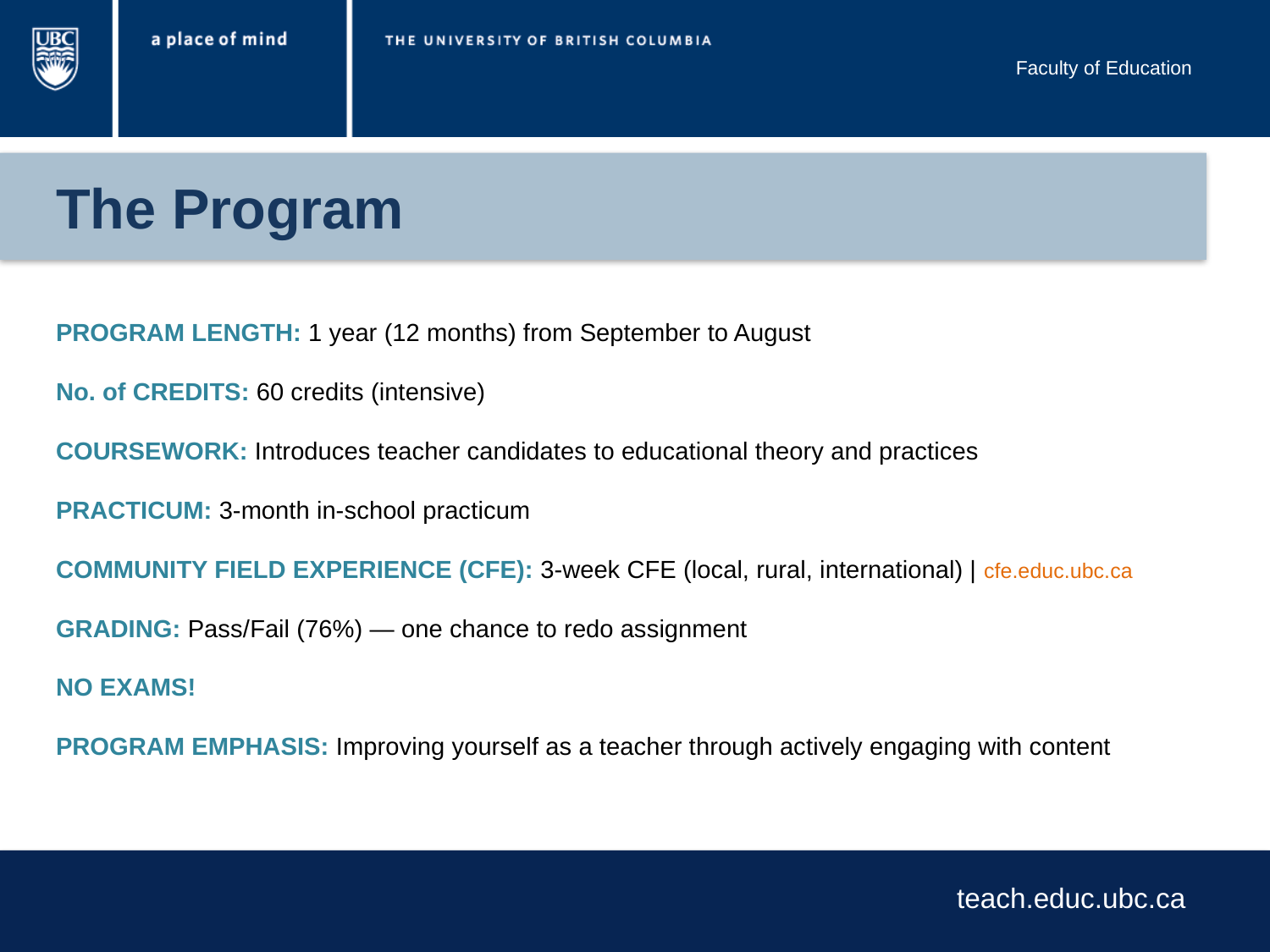

The Program
PROGRAM LENGTH: 1 year (12 months) from September to August
No. of CREDITS: 60 credits (intensive)
COURSEWORK: Introduces teacher candidates to educational theory and practices
PRACTICUM: 3-month in-school practicum

COMMUNITY FIELD EXPERIENCE (CFE): 3-week CFE (local, rural, international) | cfe.educ.ubc.ca

GRADING: Pass/Fail (76%) — one chance to redo assignment

NO EXAMS!

PROGRAM EMPHASIS: Improving yourself as a teacher through actively engaging with content